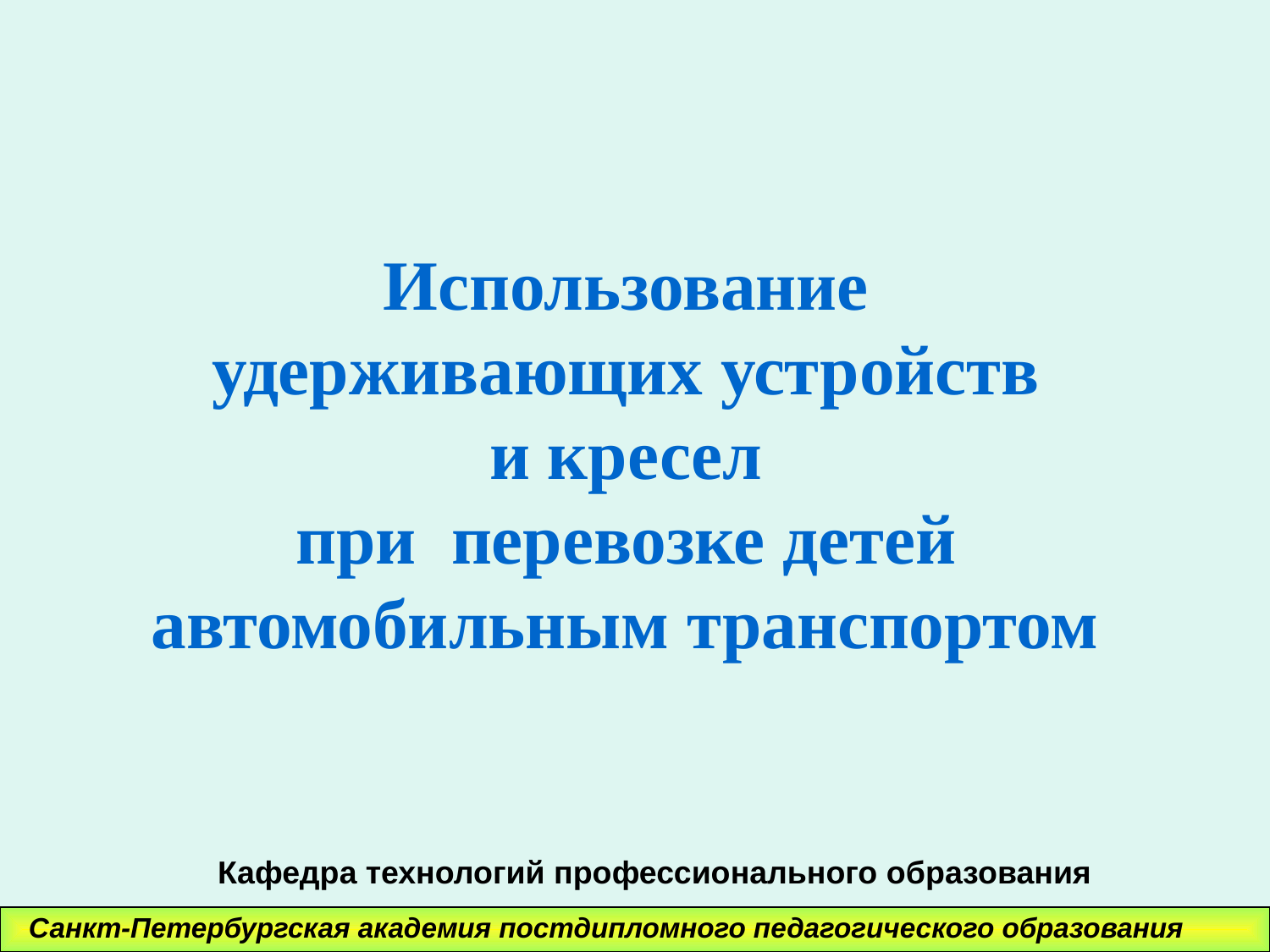

# Использование удерживающих устройств и кресел при  перевозке детей автомобильным транспортом
Кафедра технологий профессионального образования
Санкт-Петербургская академия постдипломного педагогического образования